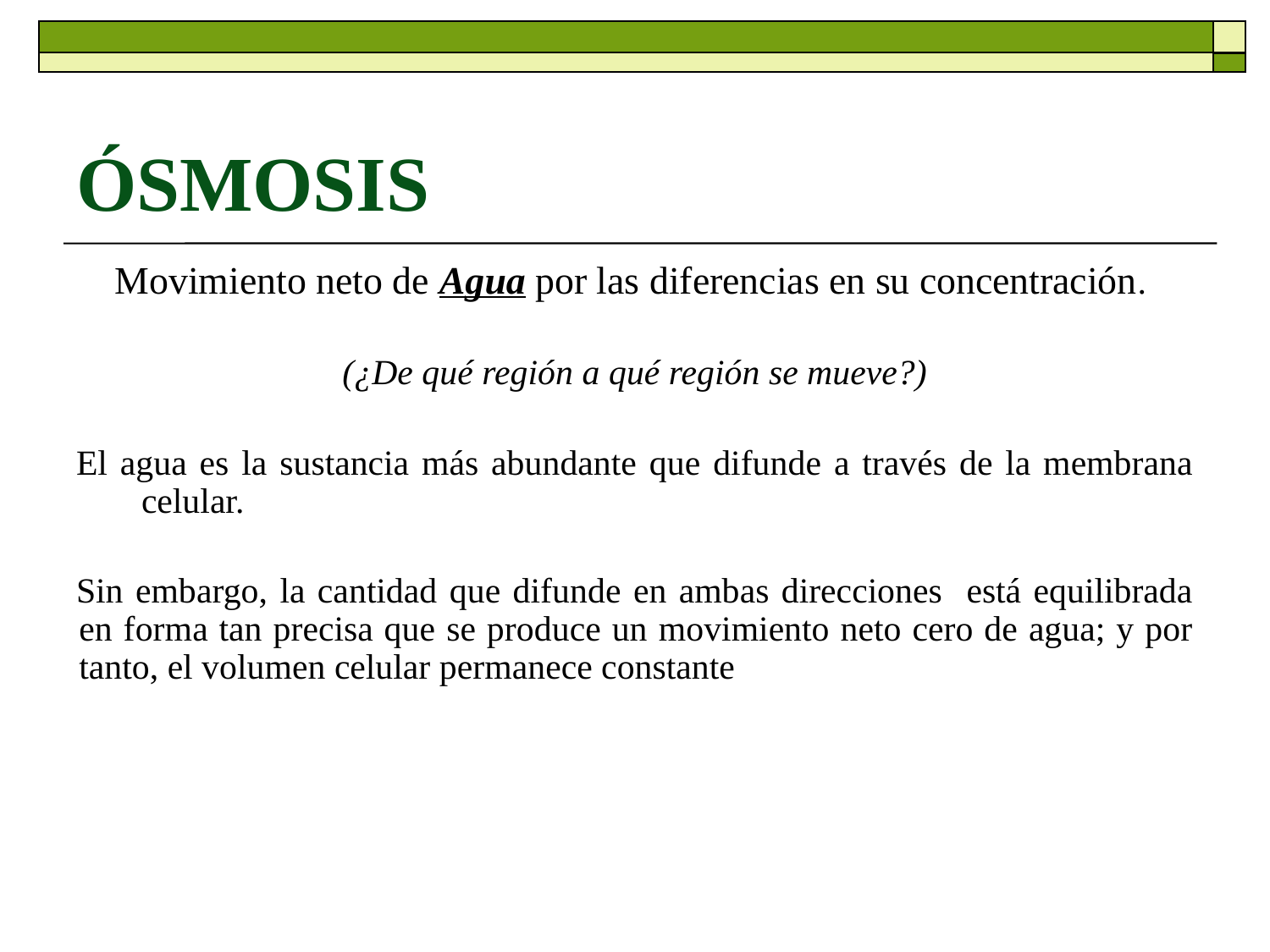

# ÓSMOSIS
Movimiento neto de Agua por las diferencias en su concentración.

(¿De qué región a qué región se mueve?)

El agua es la sustancia más abundante que difunde a través de la membrana celular.

Sin embargo, la cantidad que difunde en ambas direcciones  está equilibrada en forma tan precisa que se produce un movimiento neto cero de agua; y por tanto, el volumen celular permanece constante